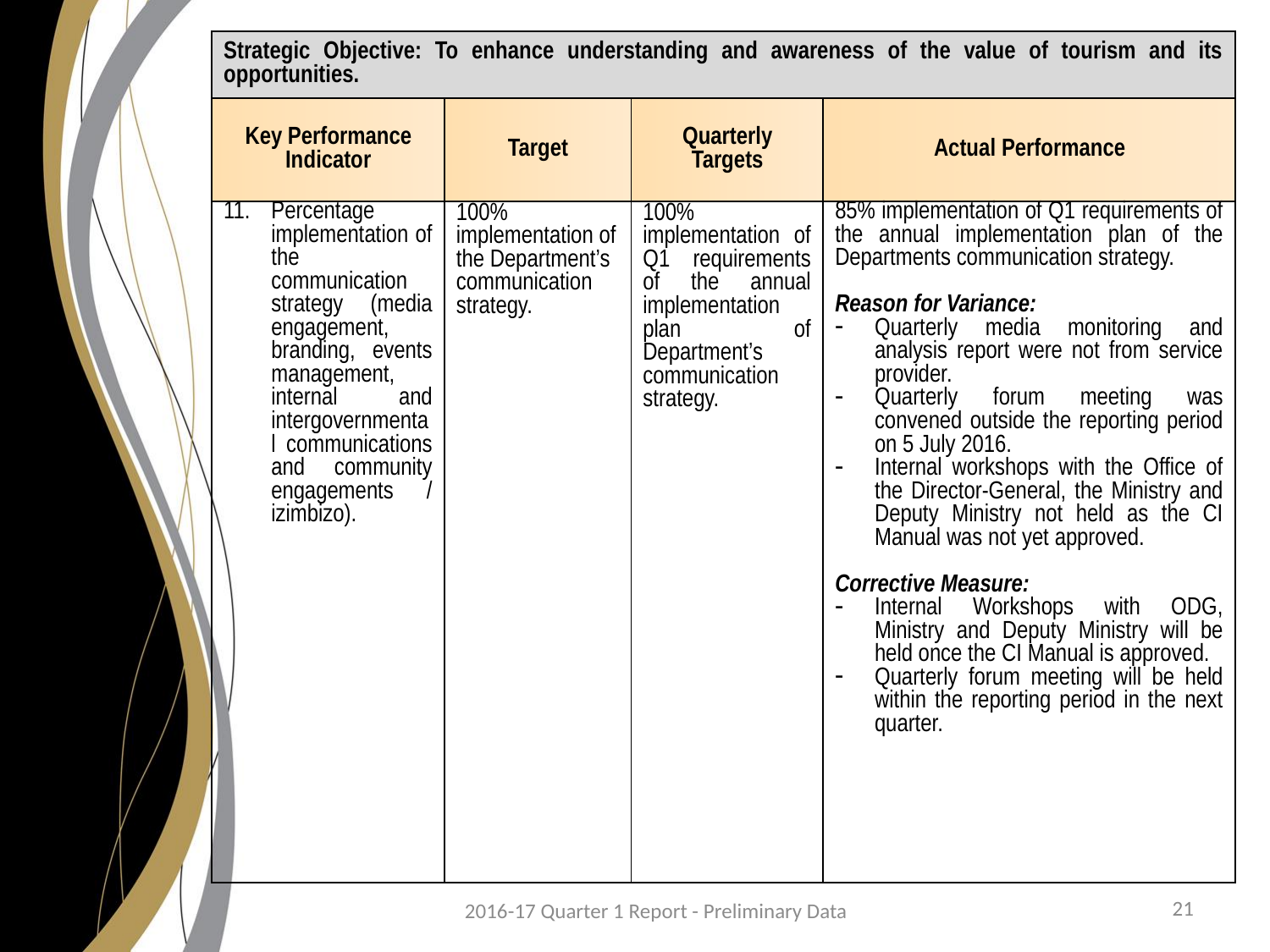

| Strategic Objective: To enhance understanding and awareness of the value of tourism and its opportunities. |  |  |  |
| --- | --- | --- | --- |
| Key Performance Indicator | Target | Quarterly Targets | Actual Performance |
| Percentage implementation of the communication strategy (media engagement, branding, events management, internal and intergovernmental communications and community engagements / izimbizo). | 100% implementation of the Department’s communication strategy. | 100% implementation of Q1 requirements of the annual implementation plan of Department’s communication strategy. | 85% implementation of Q1 requirements of the annual implementation plan of the Departments communication strategy. Reason for Variance: Quarterly media monitoring and analysis report were not from service provider. Quarterly forum meeting was convened outside the reporting period on 5 July 2016. Internal workshops with the Office of the Director-General, the Ministry and Deputy Ministry not held as the CI Manual was not yet approved. Corrective Measure: Internal Workshops with ODG, Ministry and Deputy Ministry will be held once the CI Manual is approved. Quarterly forum meeting will be held within the reporting period in the next quarter. |
21
2016-17 Quarter 1 Report - Preliminary Data